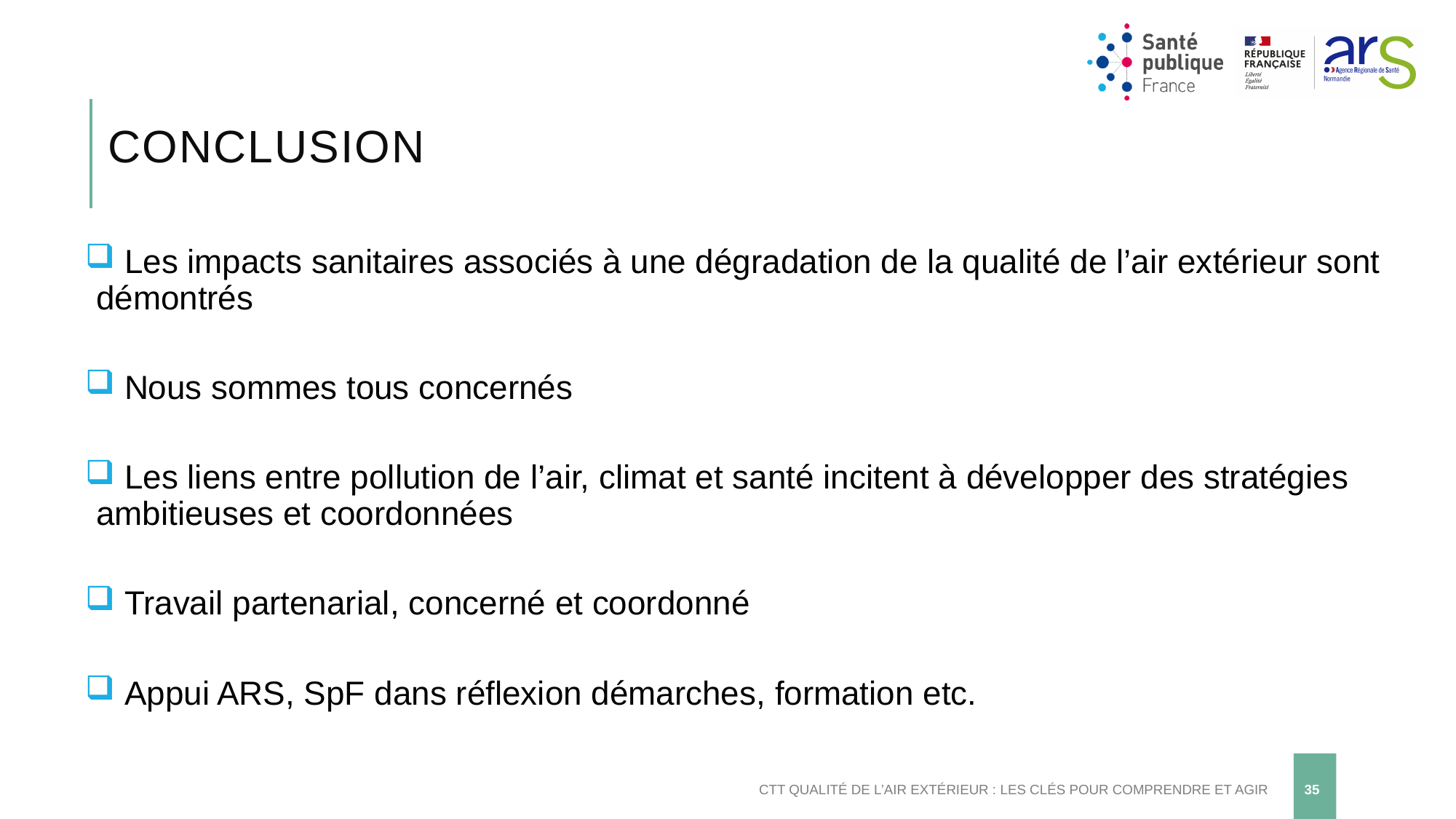

Conclusion
 Les impacts sanitaires associés à une dégradation de la qualité de l’air extérieur sont démontrés

 Nous sommes tous concernés

 Les liens entre pollution de l’air, climat et santé incitent à développer des stratégies ambitieuses et coordonnées

 Travail partenarial, concerné et coordonné

 Appui ARS, SpF dans réflexion démarches, formation etc.
CTT Qualité de l’air extérieur : les clés pour comprendre et agir
35